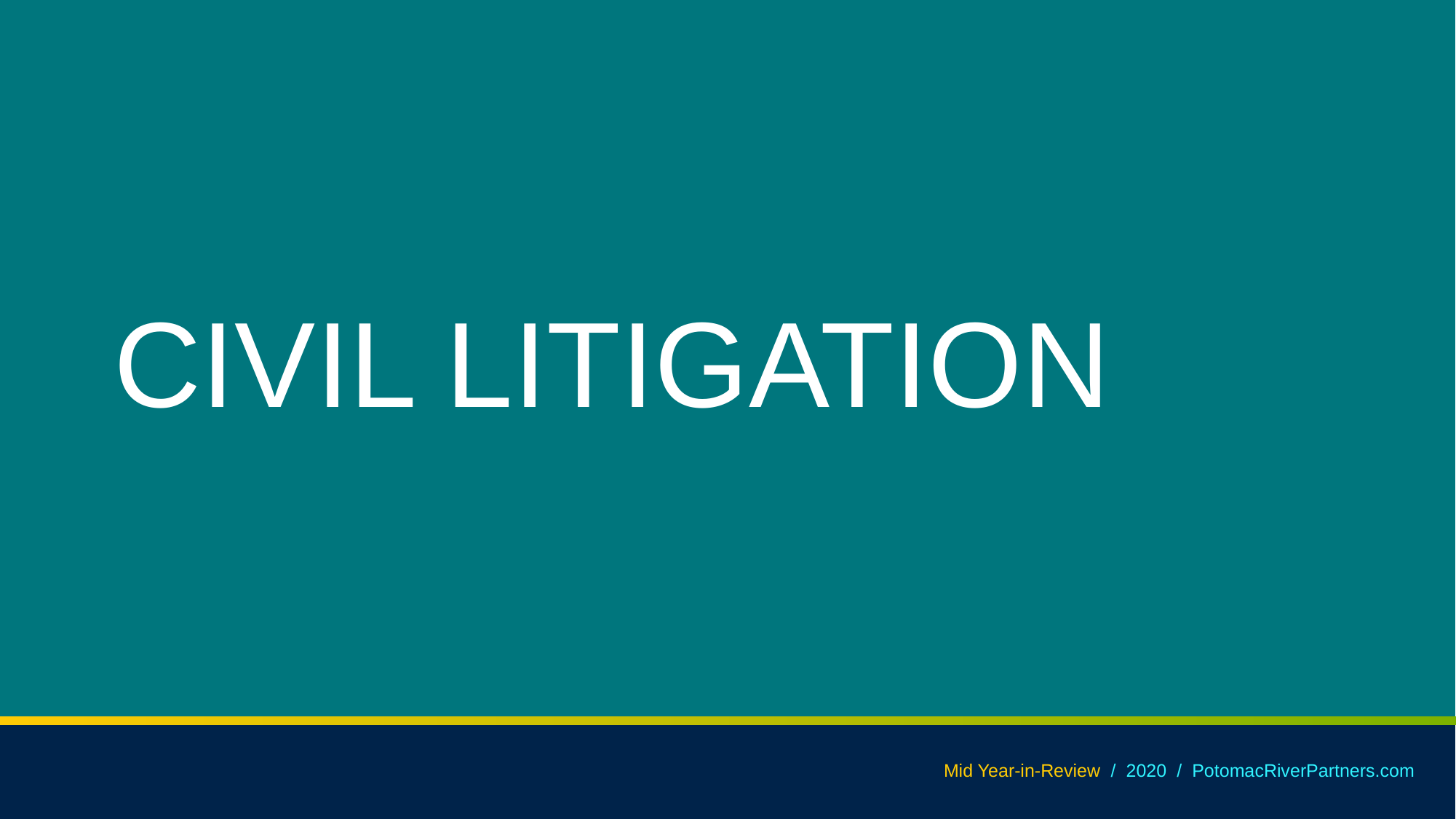

# CIVIL LITIGATION

Mid Year-in-Review  /  2020  /  PotomacRiverPartners.com